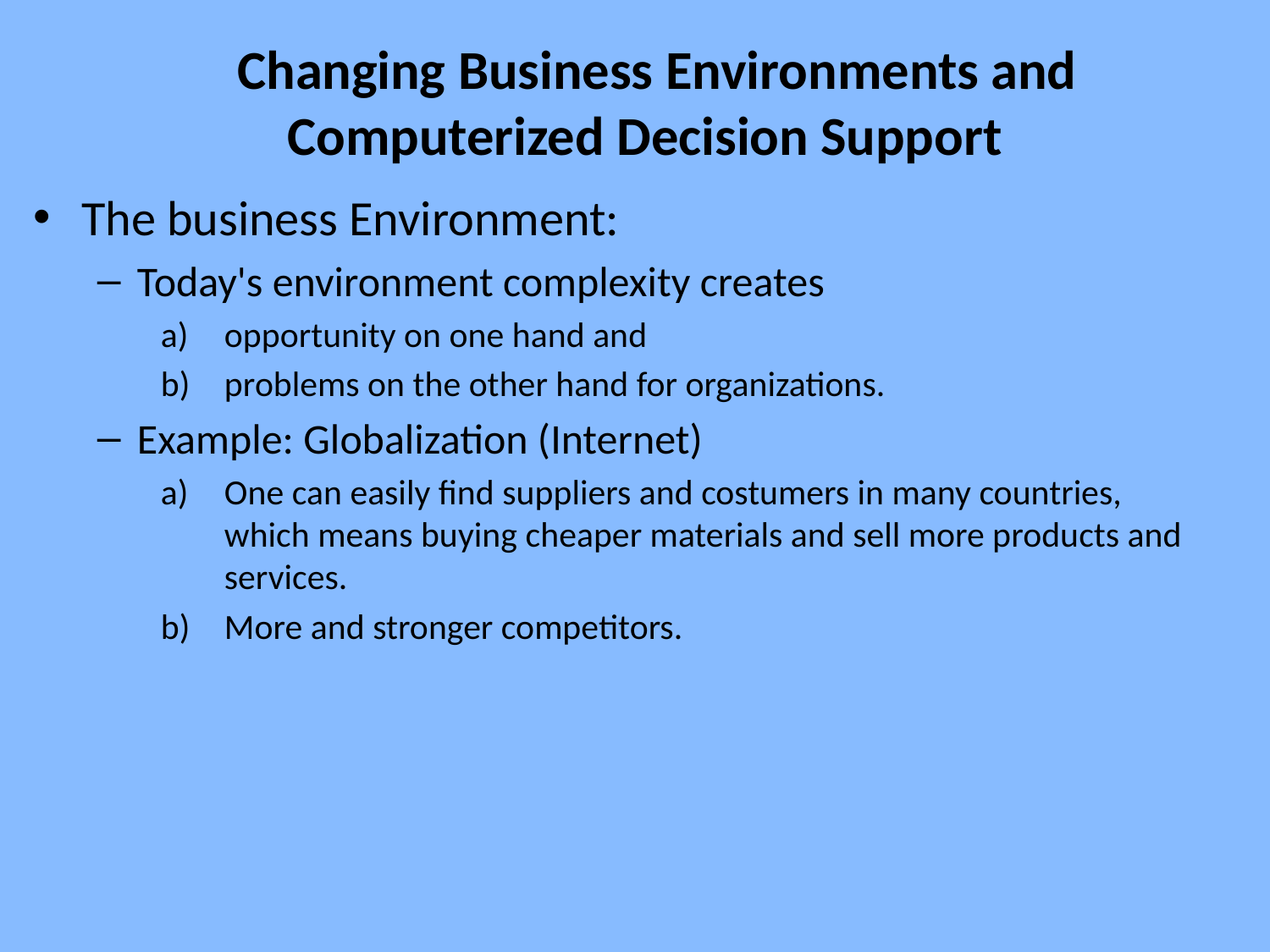

# Changing Business Environments and Computerized Decision Support
The business Environment:
Today's environment complexity creates
opportunity on one hand and
problems on the other hand for organizations.
Example: Globalization (Internet)
One can easily find suppliers and costumers in many countries, which means buying cheaper materials and sell more products and services.
More and stronger competitors.